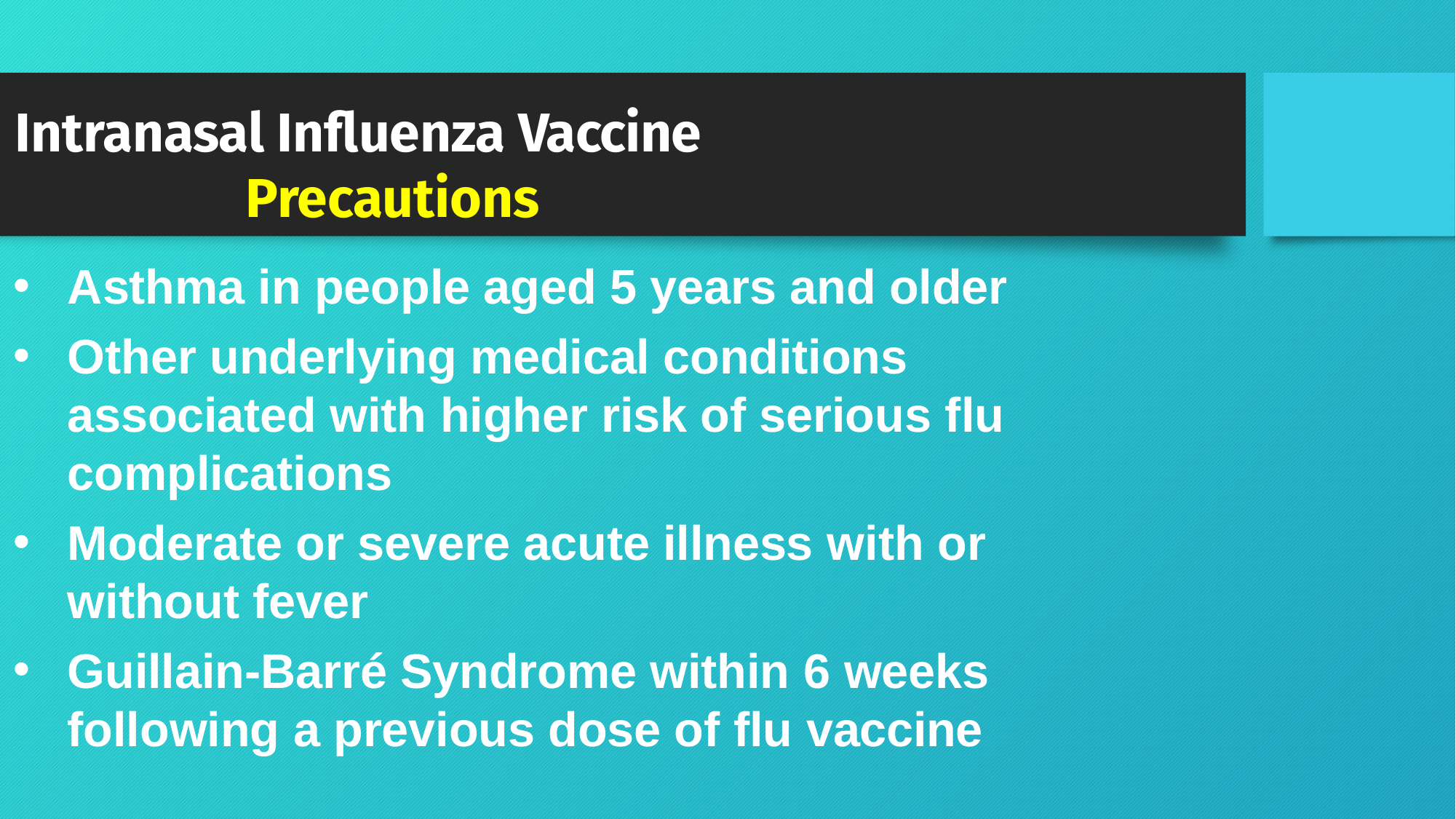

# Intranasal Influenza Vaccine  Precautions
Asthma in people aged 5 years and older
Other underlying medical conditions  associated with higher risk of serious flu  complications
Moderate or severe acute illness with or  without fever
Guillain-Barré Syndrome within 6 weeks  following a previous dose of flu vaccine